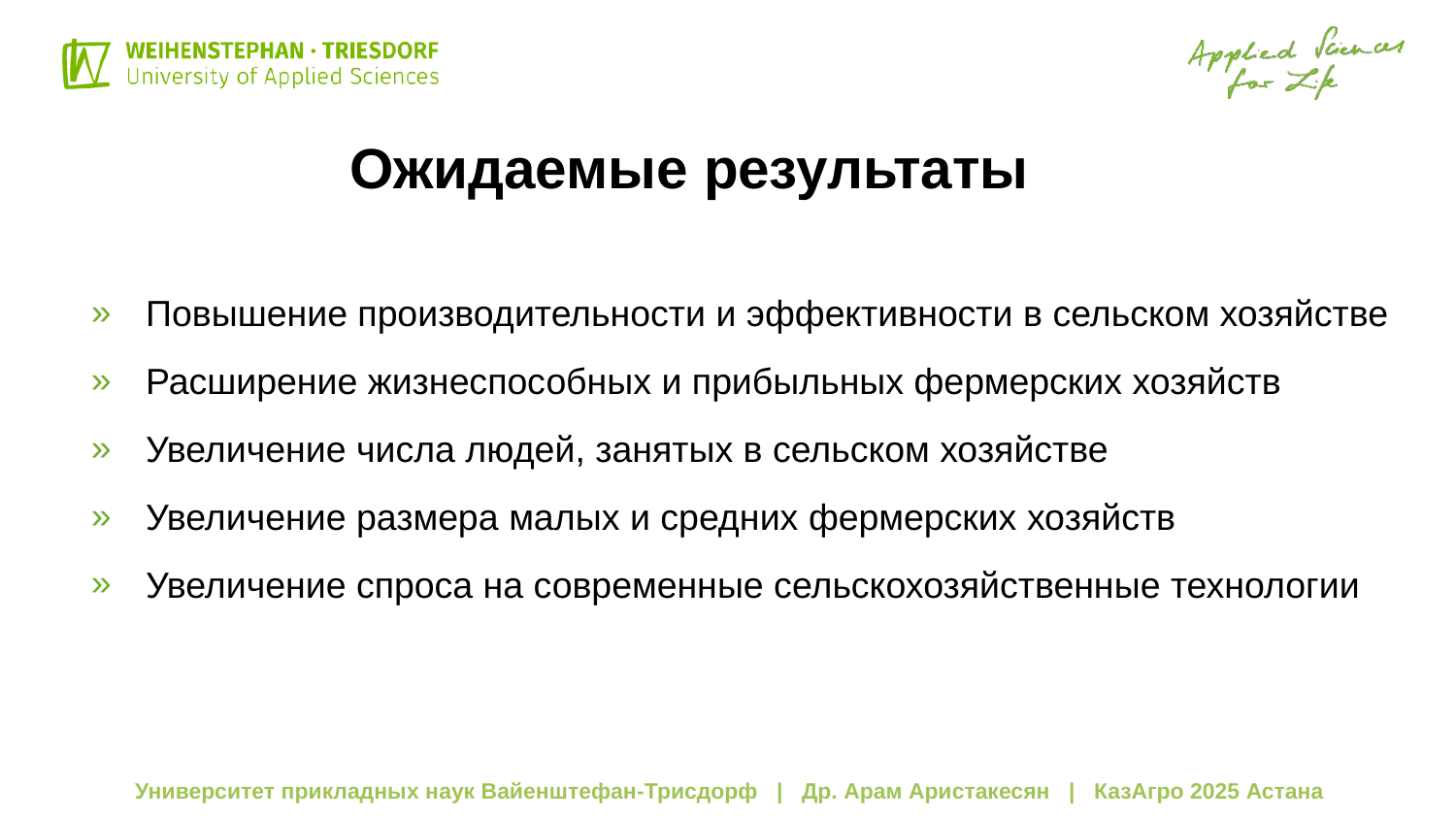

Ожидаемые результаты
Повышение производительности и эффективности в сельском хозяйстве
Расширение жизнеспособных и прибыльных фермерских хозяйств
Увеличение числа людей, занятых в сельском хозяйстве
Увеличение размера малых и средних фермерских хозяйств
Увеличение спроса на современные сельскохозяйственные технологии